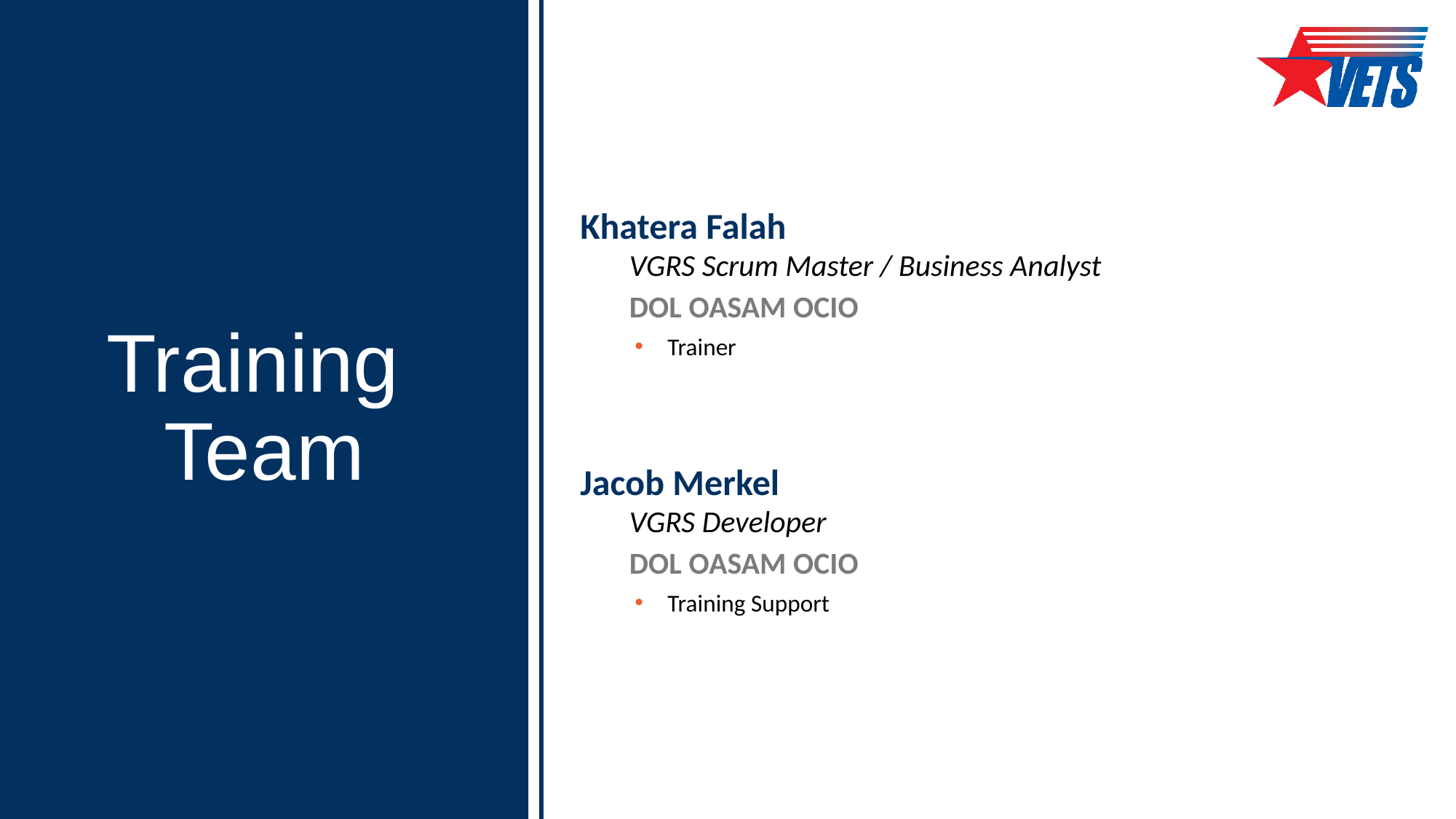

# Training Team
Khatera Falah
VGRS Scrum Master / Business Analyst
DOL OASAM OCIO
Trainer
Jacob Merkel
VGRS Developer
DOL OASAM OCIO
Training Support